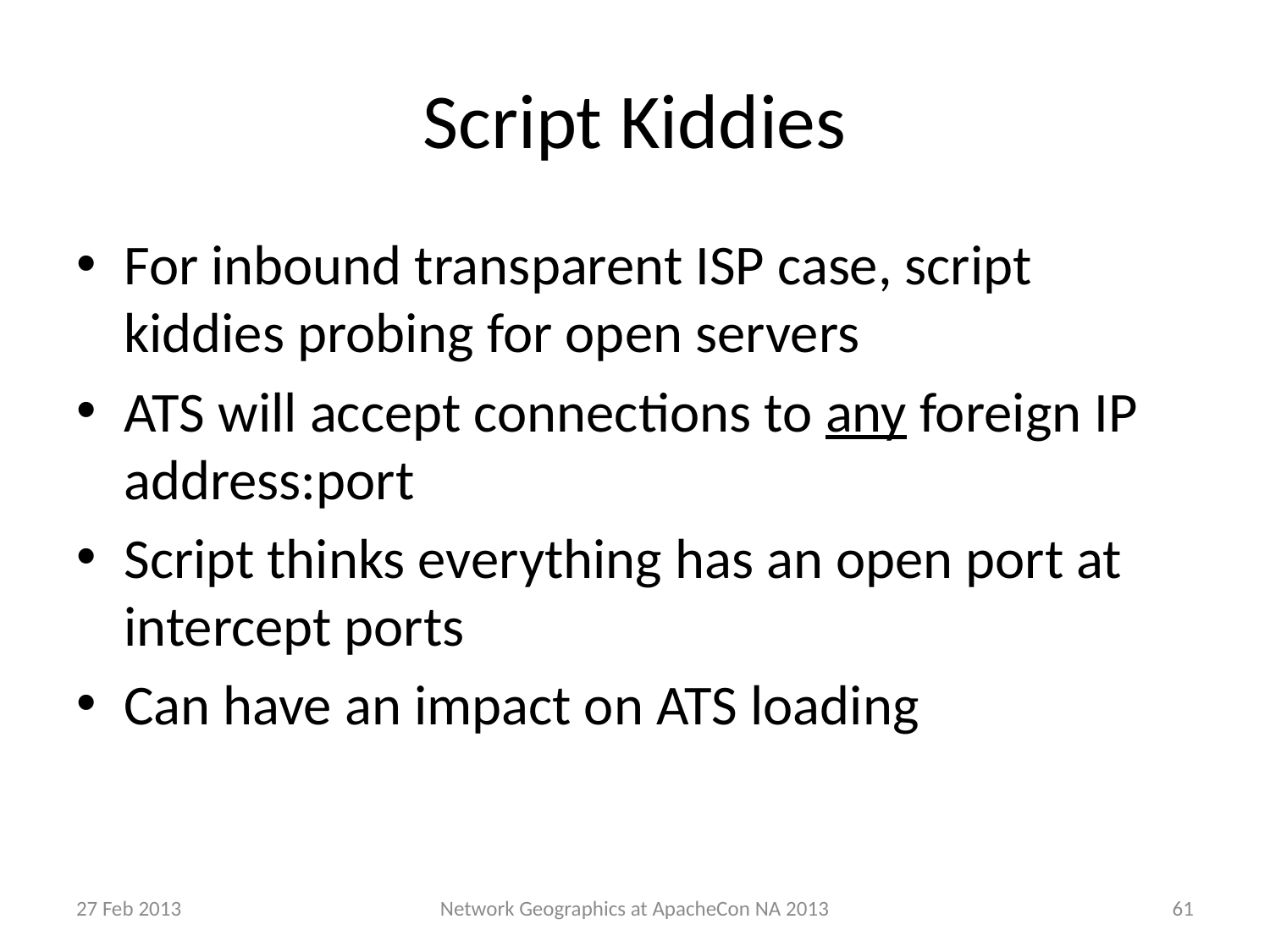

# Script Kiddies
For inbound transparent ISP case, script kiddies probing for open servers
ATS will accept connections to any foreign IP address:port
Script thinks everything has an open port at intercept ports
Can have an impact on ATS loading
27 Feb 2013
61
Network Geographics at ApacheCon NA 2013